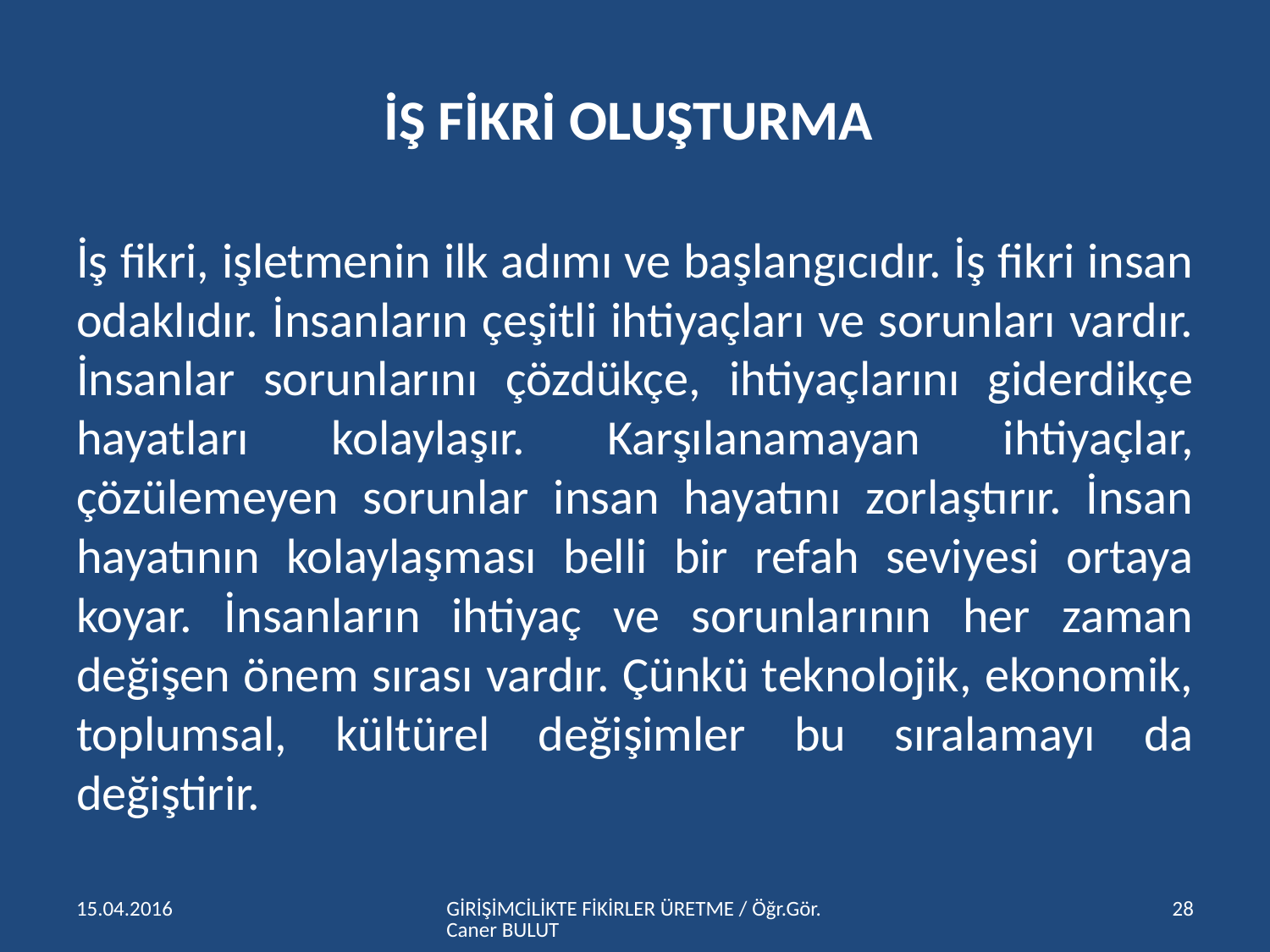

# İŞ FİKRİ OLUŞTURMA
İş fikri, işletmenin ilk adımı ve başlangıcıdır. İş fikri insan odaklıdır. İnsanların çeşitli ihtiyaçları ve sorunları vardır. İnsanlar sorunlarını çözdükçe, ihtiyaçlarını giderdikçe hayatları kolaylaşır. Karşılanamayan ihtiyaçlar, çözülemeyen sorunlar insan hayatını zorlaştırır. İnsan hayatının kolaylaşması belli bir refah seviyesi ortaya koyar. İnsanların ihtiyaç ve sorunlarının her zaman değişen önem sırası vardır. Çünkü teknolojik, ekonomik, toplumsal, kültürel değişimler bu sıralamayı da değiştirir.
15.04.2016
GİRİŞİMCİLİKTE FİKİRLER ÜRETME / Öğr.Gör.Caner BULUT
28